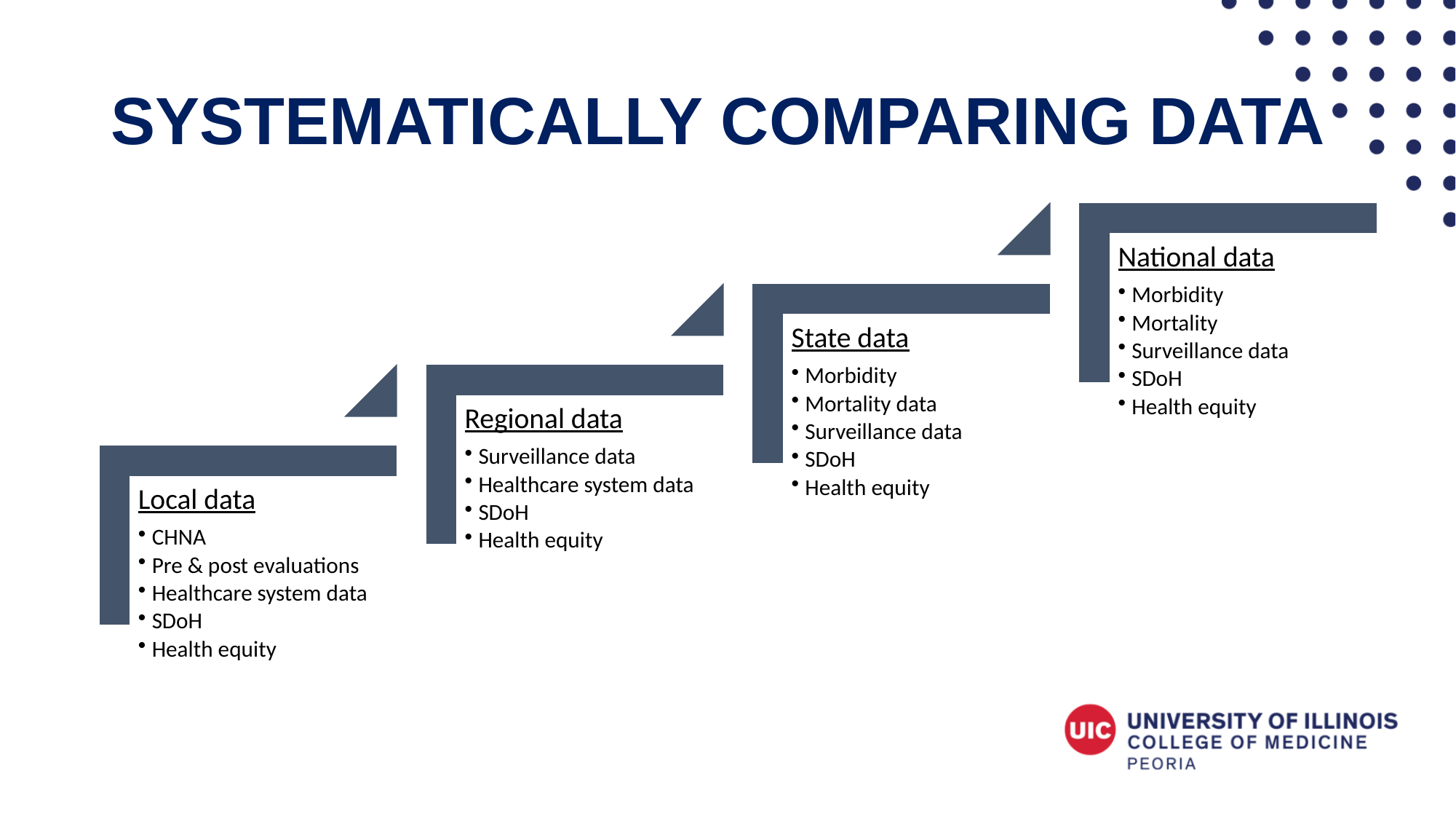

# Systematically Comparing Data
Local data
CHNA
Pre & post evaluations
Healthcare system data
SDoH
Health equity

Regional data
Surveillance data
Healthcare system data
SDoH
Health equity
State data
Morbidity
Mortality data
Surveillance data
SDoH
Health equity
National data
Morbidity
Mortality
Surveillance data
SDoH
Health equity